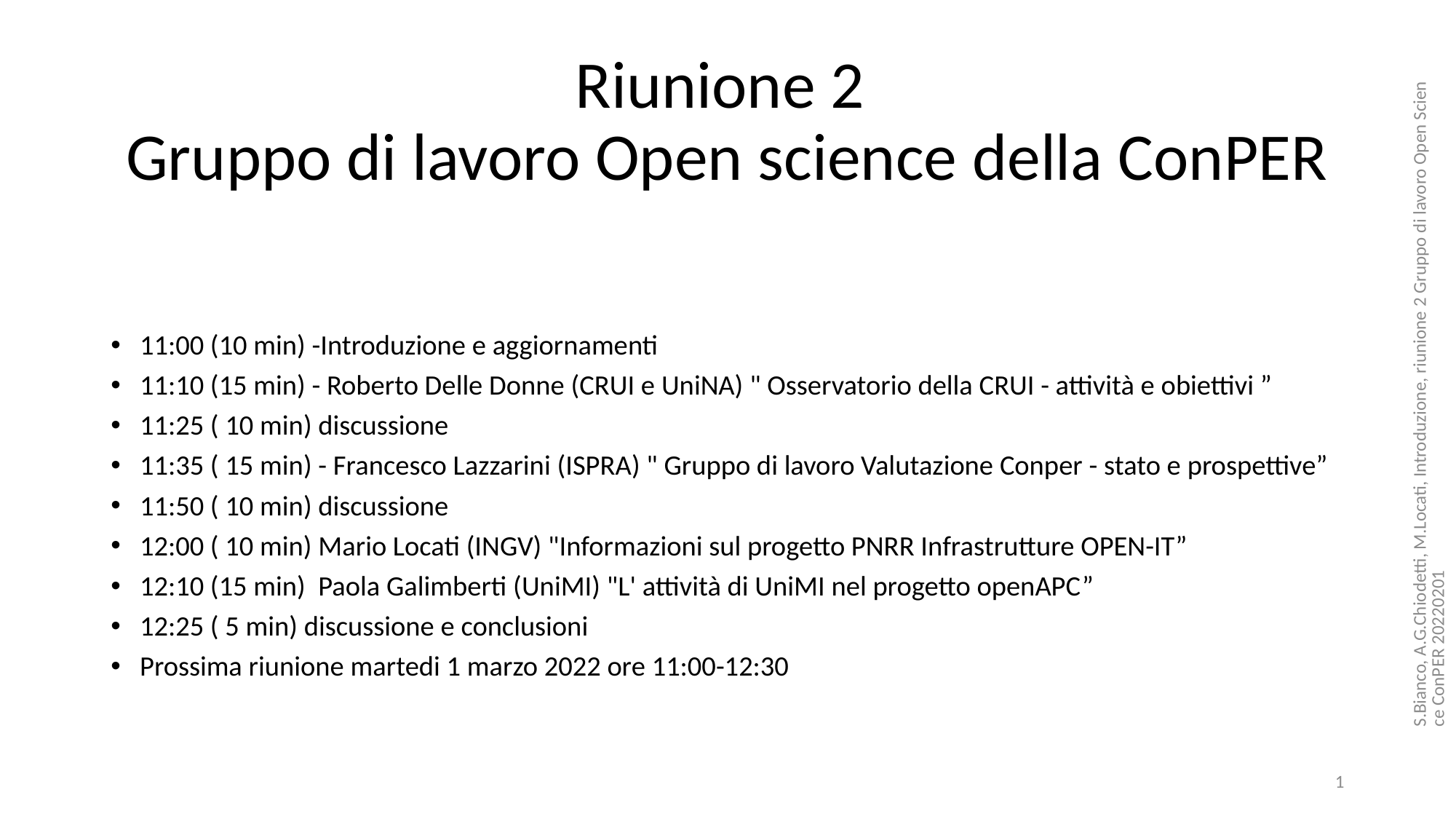

# Riunione 2 Gruppo di lavoro Open science della ConPER
11:00 (10 min) -Introduzione e aggiornamenti
11:10 (15 min) - Roberto Delle Donne (CRUI e UniNA) " Osservatorio della CRUI - attività e obiettivi ”
11:25 ( 10 min) discussione
11:35 ( 15 min) - Francesco Lazzarini (ISPRA) " Gruppo di lavoro Valutazione Conper - stato e prospettive”
11:50 ( 10 min) discussione
12:00 ( 10 min) Mario Locati (INGV) "Informazioni sul progetto PNRR Infrastrutture OPEN-IT”
12:10 (15 min)  Paola Galimberti (UniMI) "L' attività di UniMI nel progetto openAPC”
12:25 ( 5 min) discussione e conclusioni
Prossima riunione martedi 1 marzo 2022 ore 11:00-12:30

S.Bianco, A.G.Chiodetti, M.Locati, Introduzione, riunione 2 Gruppo di lavoro Open Science ConPER 20220201
1